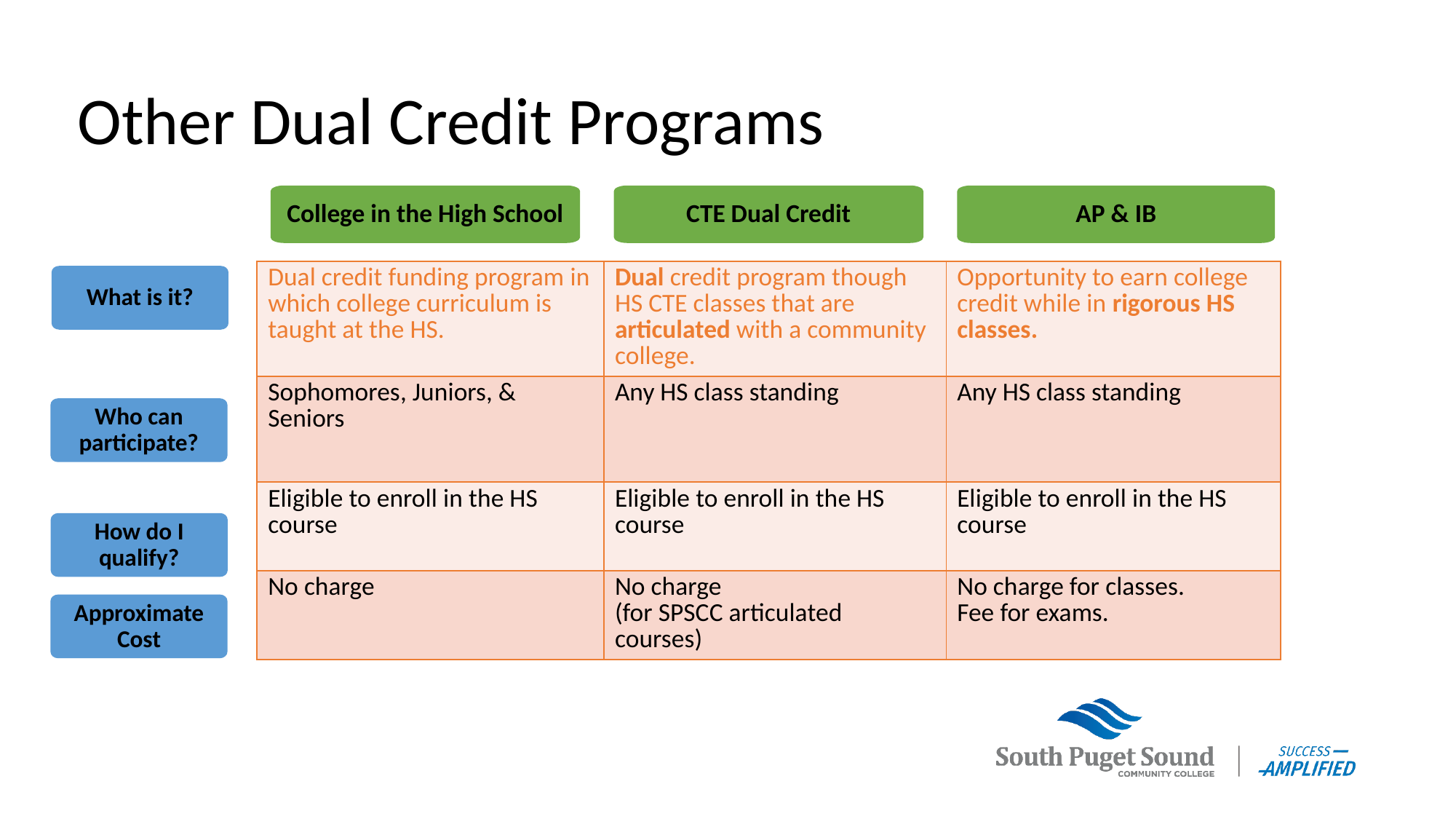

# Other Dual Credit Programs
College in the High School
CTE Dual Credit
AP & IB
| Dual credit funding program in which college curriculum is taught at the HS. | Dual credit program though HS CTE classes that are articulated with a community college. | Opportunity to earn college credit while in rigorous HS classes. |
| --- | --- | --- |
| Sophomores, Juniors, & Seniors | Any HS class standing | Any HS class standing |
| Eligible to enroll in the HS course | Eligible to enroll in the HS course | Eligible to enroll in the HS course |
| No charge | No charge (for SPSCC articulated courses) | No charge for classes. Fee for exams. |
What is it?
Who can participate?
How do I qualify?
Approximate Cost